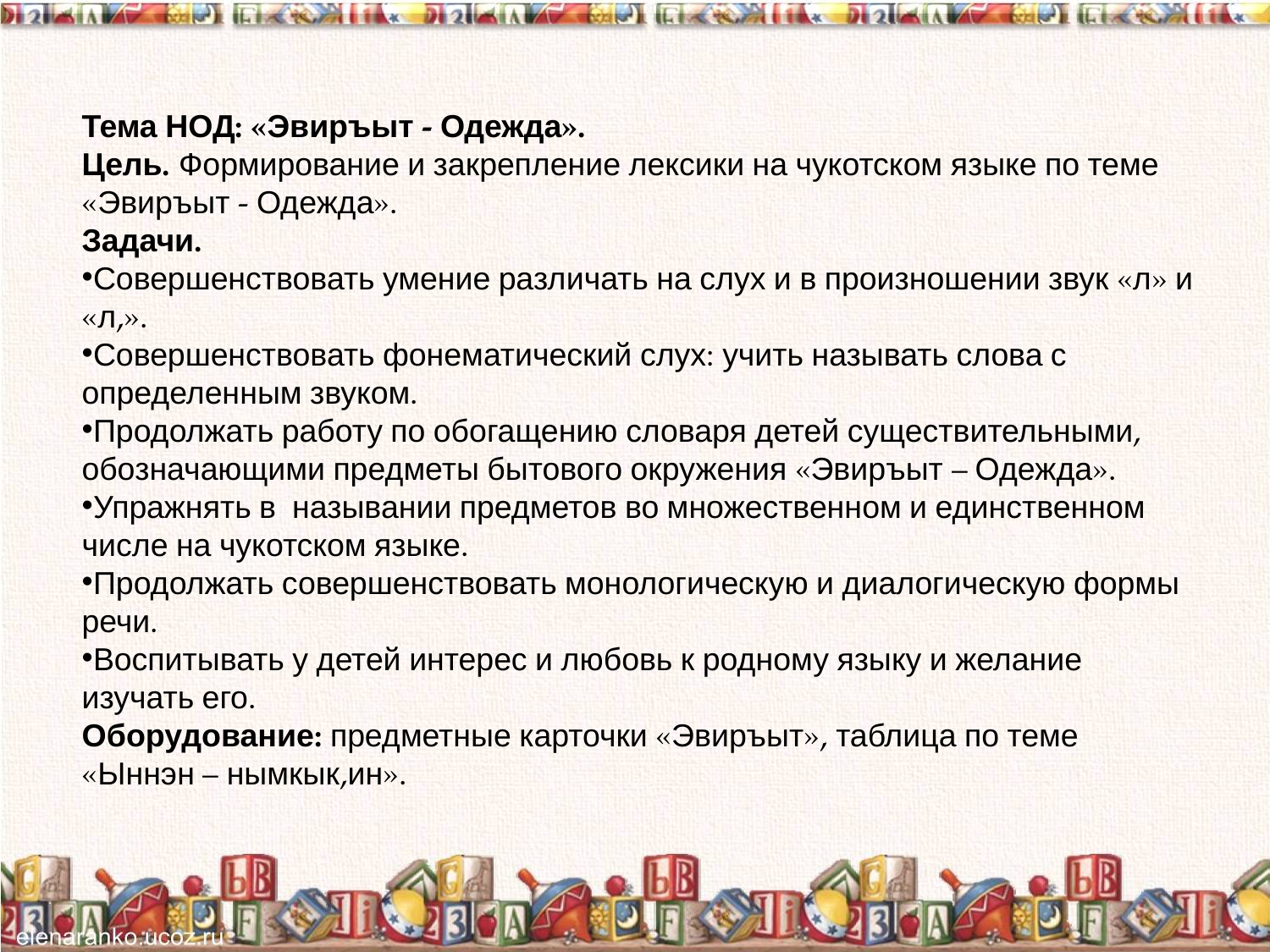

Тема НОД: «Эвиръыт - Одежда».
Цель. Формирование и закрепление лексики на чукотском языке по теме «Эвиръыт - Одежда».
Задачи.
Совершенствовать умение различать на слух и в произношении звук «л» и «л,».
Совершенствовать фонематический слух: учить называть слова с определенным звуком.
Продолжать работу по обогащению словаря детей существительными, обозначающими предметы бытового окружения «Эвиръыт – Одежда».
Упражнять в  назывании предметов во множественном и единственном числе на чукотском языке.
Продолжать совершенствовать монологическую и диалогическую формы  речи.
Воспитывать у детей интерес и любовь к родному языку и желание изучать его.
Оборудование: предметные карточки «Эвиръыт», таблица по теме «Ыннэн – нымкык,ин».